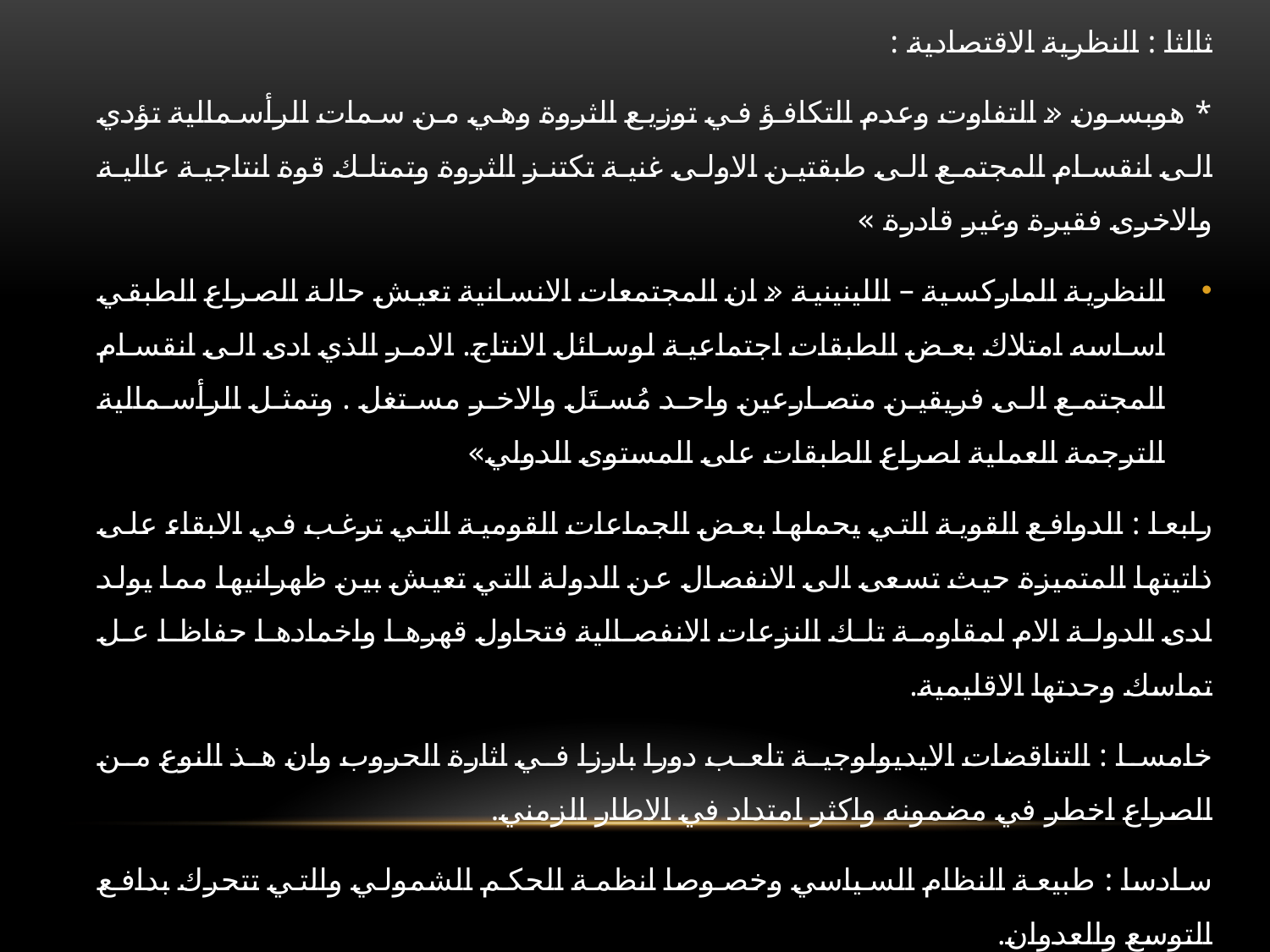

#
ثالثا : النظرية الاقتصادية :
* هوبسون « التفاوت وعدم التكافؤ في توزيع الثروة وهي من سمات الرأسمالية تؤدي الى انقسام المجتمع الى طبقتين الاولى غنية تكتنز الثروة وتمتلك قوة انتاجية عالية والاخرى فقيرة وغير قادرة »
النظرية الماركسية – اللينينية « ان المجتمعات الانسانية تعيش حالة الصراع الطبقي اساسه امتلاك بعض الطبقات اجتماعية لوسائل الانتاج. الامر الذي ادى الى انقسام المجتمع الى فريقين متصارعين واحد مُستَل والاخر مستغل . وتمثل الرأسمالية الترجمة العملية لصراع الطبقات على المستوى الدولي»
رابعا : الدوافع القوية التي يحملها بعض الجماعات القومية التي ترغب في الابقاء على ذاتيتها المتميزة حيث تسعى الى الانفصال عن الدولة التي تعيش بين ظهرانيها مما يولد لدى الدولة الام لمقاومة تلك النزعات الانفصالية فتحاول قهرها واخمادها حفاظا عل تماسك وحدتها الاقليمية.
خامسا : التناقضات الايديولوجية تلعب دورا بارزا في اثارة الحروب وان هذ النوع من الصراع اخطر في مضمونه واكثر امتداد في الاطار الزمني.
سادسا : طبيعة النظام السياسي وخصوصا انظمة الحكم الشمولي والتي تتحرك بدافع التوسع والعدوان.